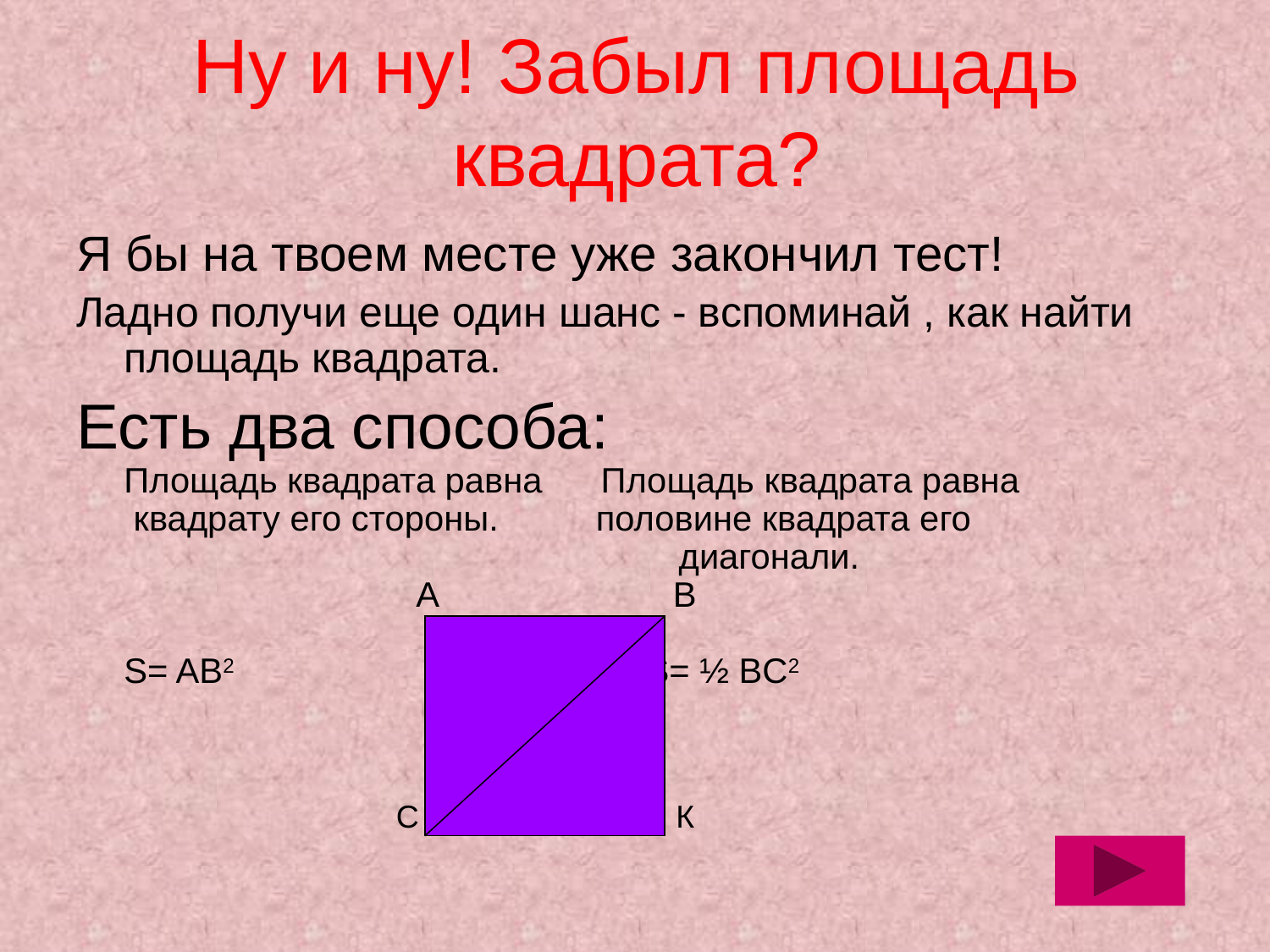

# Ну и ну! Забыл площадь квадрата?
Я бы на твоем месте уже закончил тест!
Ладно получи еще один шанс - вспоминай , как найти площадь квадрата.
Есть два способа:
Площадь квадрата равна      Площадь квадрата равна
 квадрату его стороны.          половине квадрата его
                                                         диагонали.
                              А                        В
S= AB2                                                                        S= ½ BC2
                                    С                             К